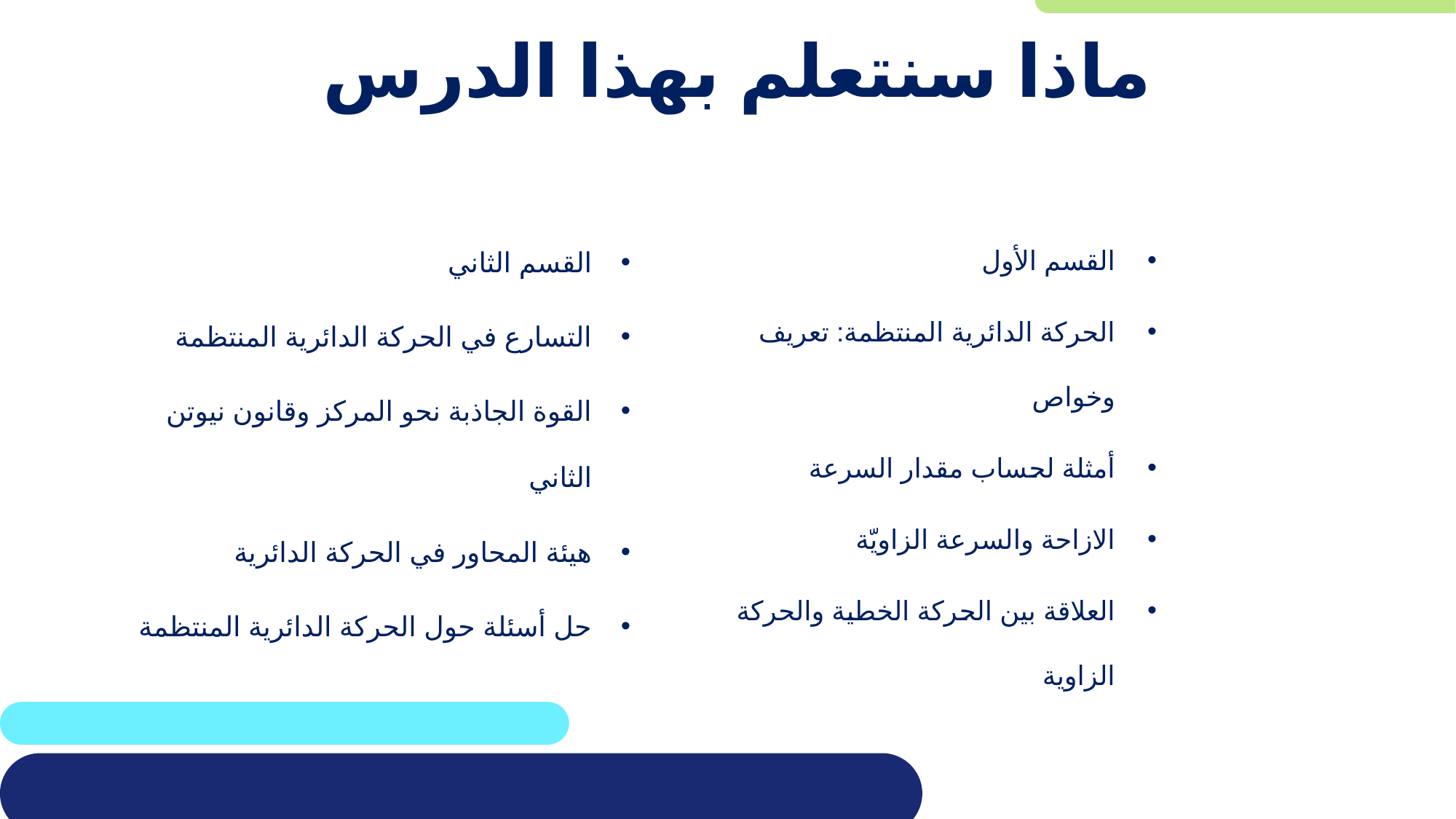

# ماذا سنتعلم بهذا الدرس
القسم الثاني
التسارع في الحركة الدائرية المنتظمة
القوة الجاذبة نحو المركز وقانون نيوتن الثاني
هيئة المحاور في الحركة الدائرية
حل أسئلة حول الحركة الدائرية المنتظمة

القسم الأول
الحركة الدائرية المنتظمة: تعريف وخواص
أمثلة لحساب مقدار السرعة
الازاحة والسرعة الزاويّة
العلاقة بين الحركة الخطية والحركة الزاوية